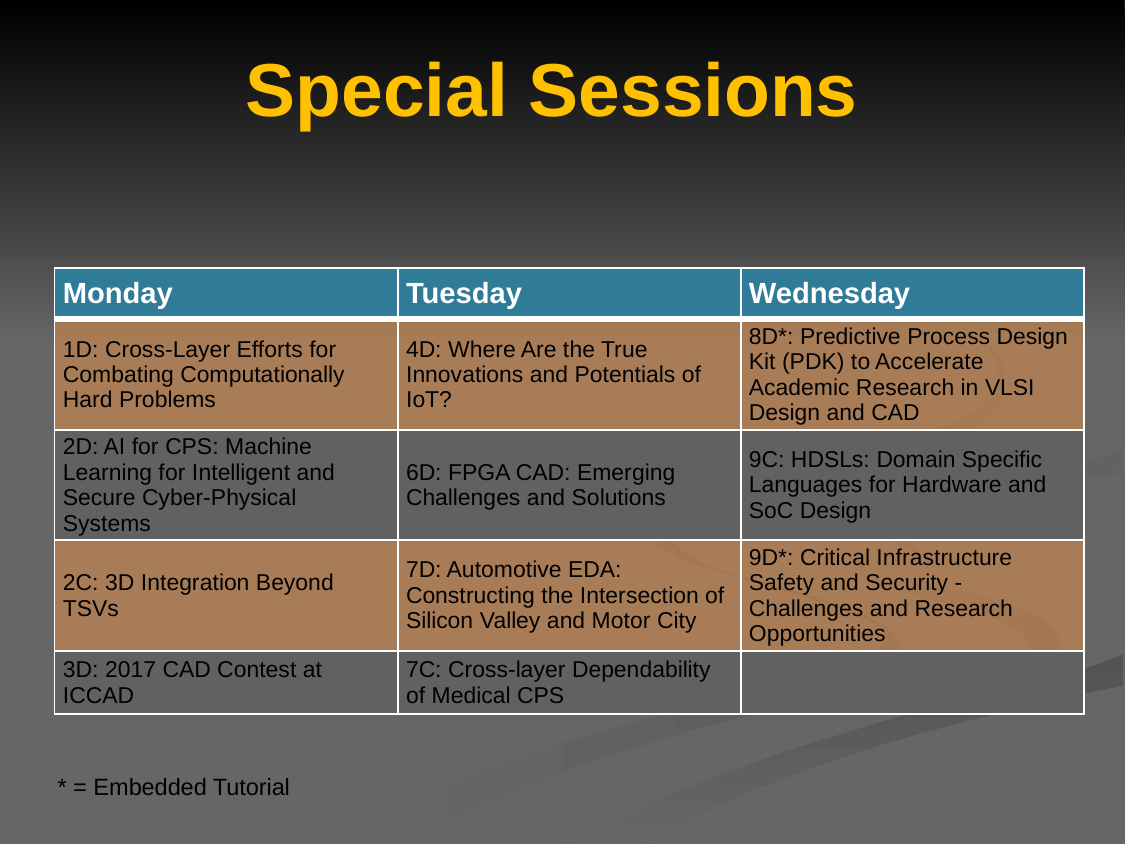

# Special Sessions
| Monday | Tuesday | Wednesday |
| --- | --- | --- |
| 1D: Cross-Layer Efforts for Combating Computationally Hard Problems | 4D: Where Are the True Innovations and Potentials of IoT? | 8D\*: Predictive Process Design Kit (PDK) to Accelerate Academic Research in VLSI Design and CAD |
| 2D: AI for CPS: Machine Learning for Intelligent and Secure Cyber-Physical Systems | 6D: FPGA CAD: Emerging Challenges and Solutions | 9C: HDSLs: Domain Specific Languages for Hardware and SoC Design |
| 2C: 3D Integration Beyond TSVs | 7D: Automotive EDA: Constructing the Intersection of Silicon Valley and Motor City | 9D\*: Critical Infrastructure Safety and Security - Challenges and Research Opportunities |
| 3D: 2017 CAD Contest at ICCAD | 7C: Cross-layer Dependability of Medical CPS |  |
* = Embedded Tutorial